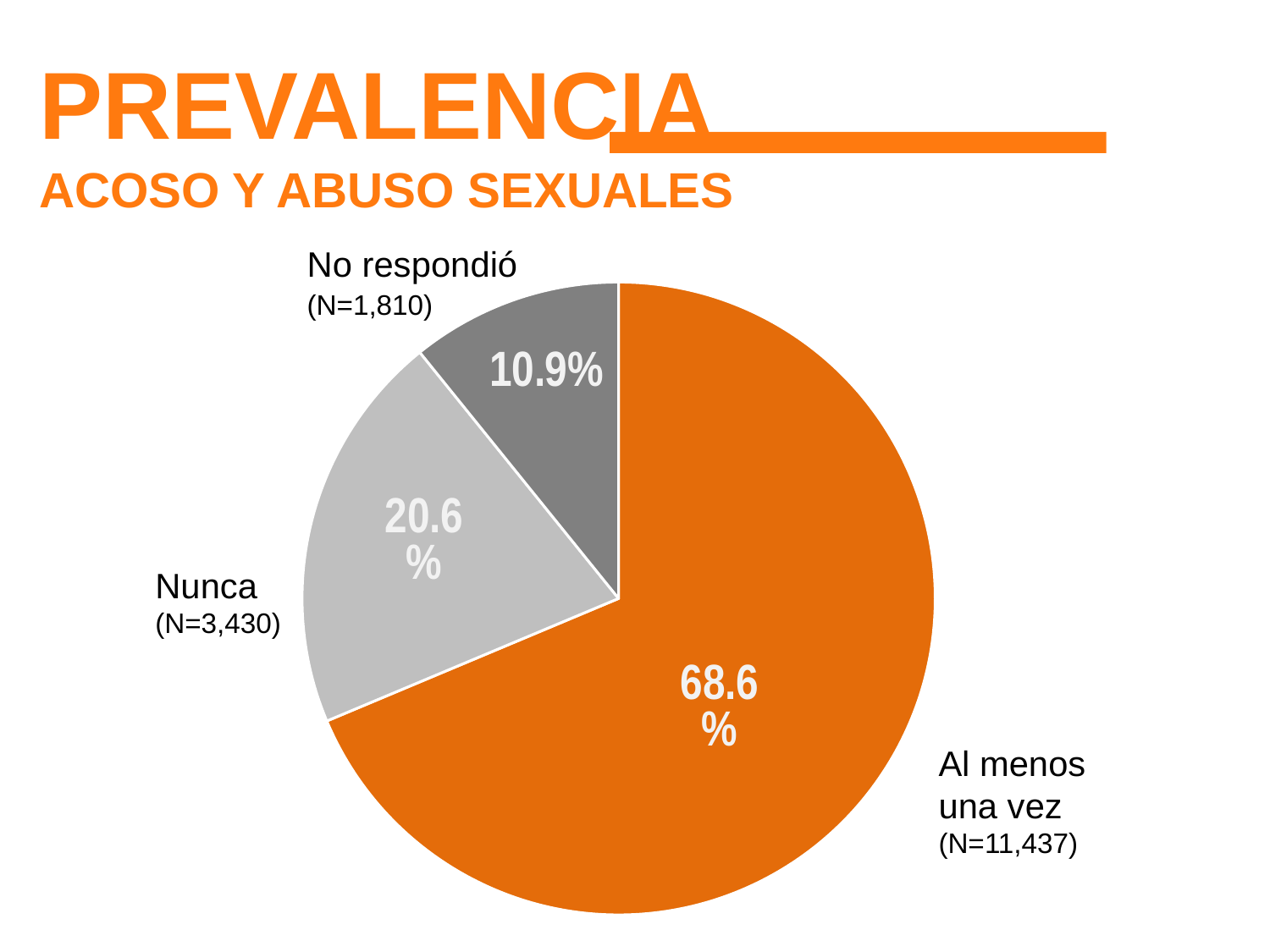

Prevalencia
Acoso y abuso sexuales
# Sample 7

### Chart

| Category | Columna2 |
|---|---|
| Sí | 68.6 |
| No | 20.5 |
| Nr | 10.8 |
No respondió
(N=1,810)

Nunca
(N=3,430)

Al menos una vez
(N=11,437)
27.2%